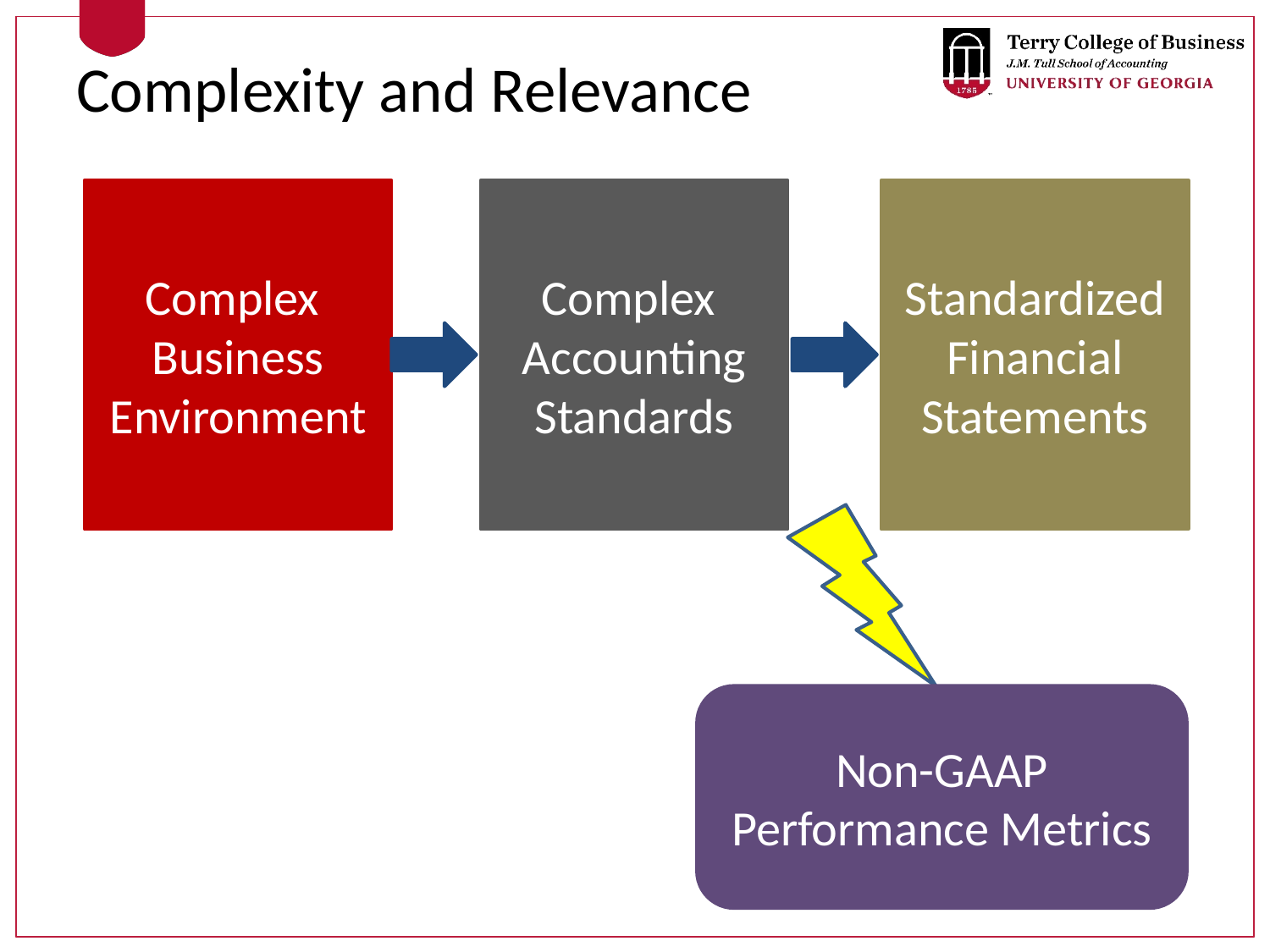

# Complexity and Relevance
Complex
Business
Environment
Complex
Accounting Standards
Standardized Financial Statements

Non-GAAP Performance Metrics